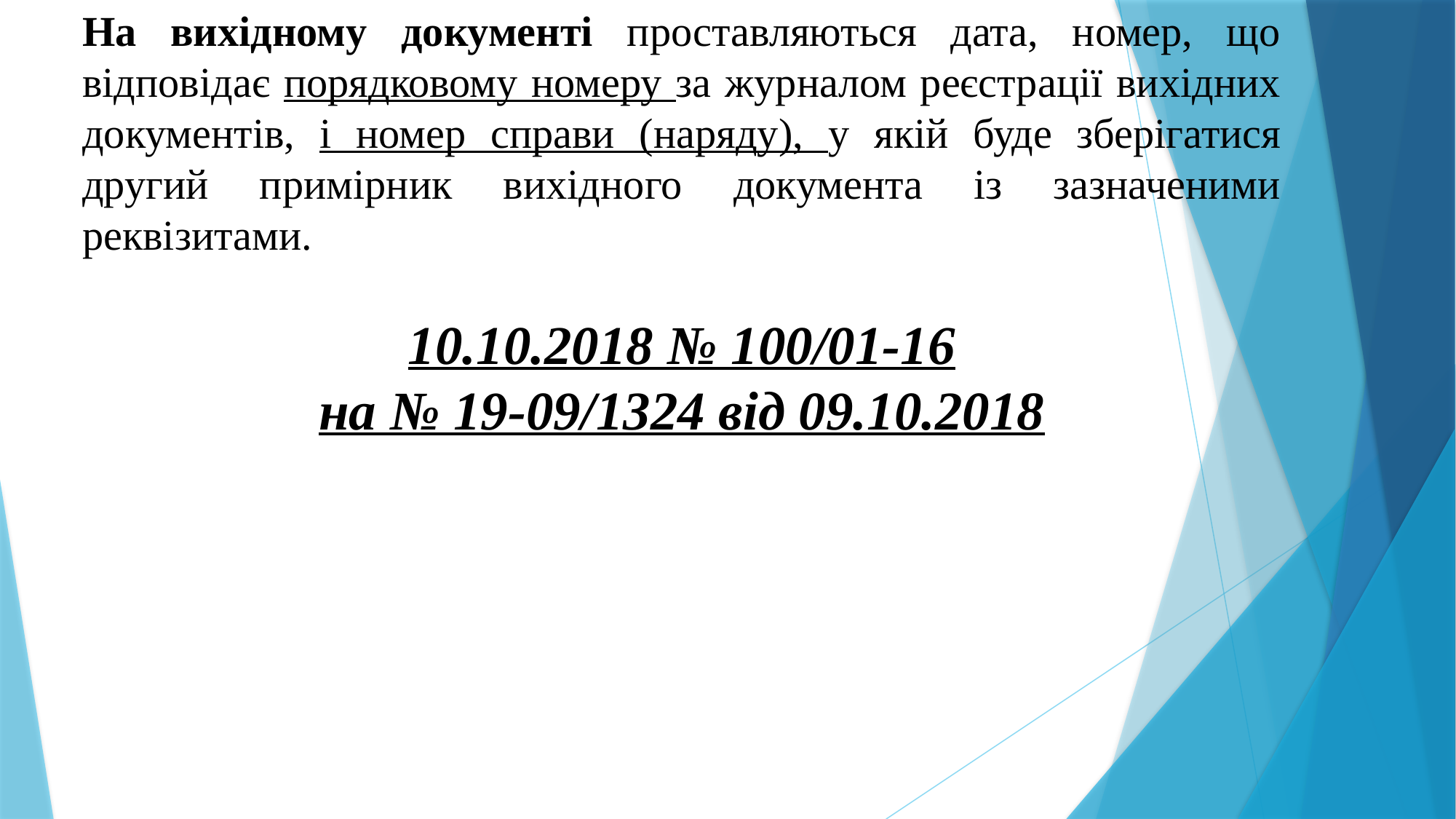

На вихідному документі проставляються дата, номер, що відповідає порядковому номеру за журналом реєстрації вихідних документів, і номер справи (наряду), у якій буде зберігатися другий примірник вихідного документа із зазначеними реквізитами.

10.10.2018 № 100/01-16
на № 19-09/1324 від 09.10.2018